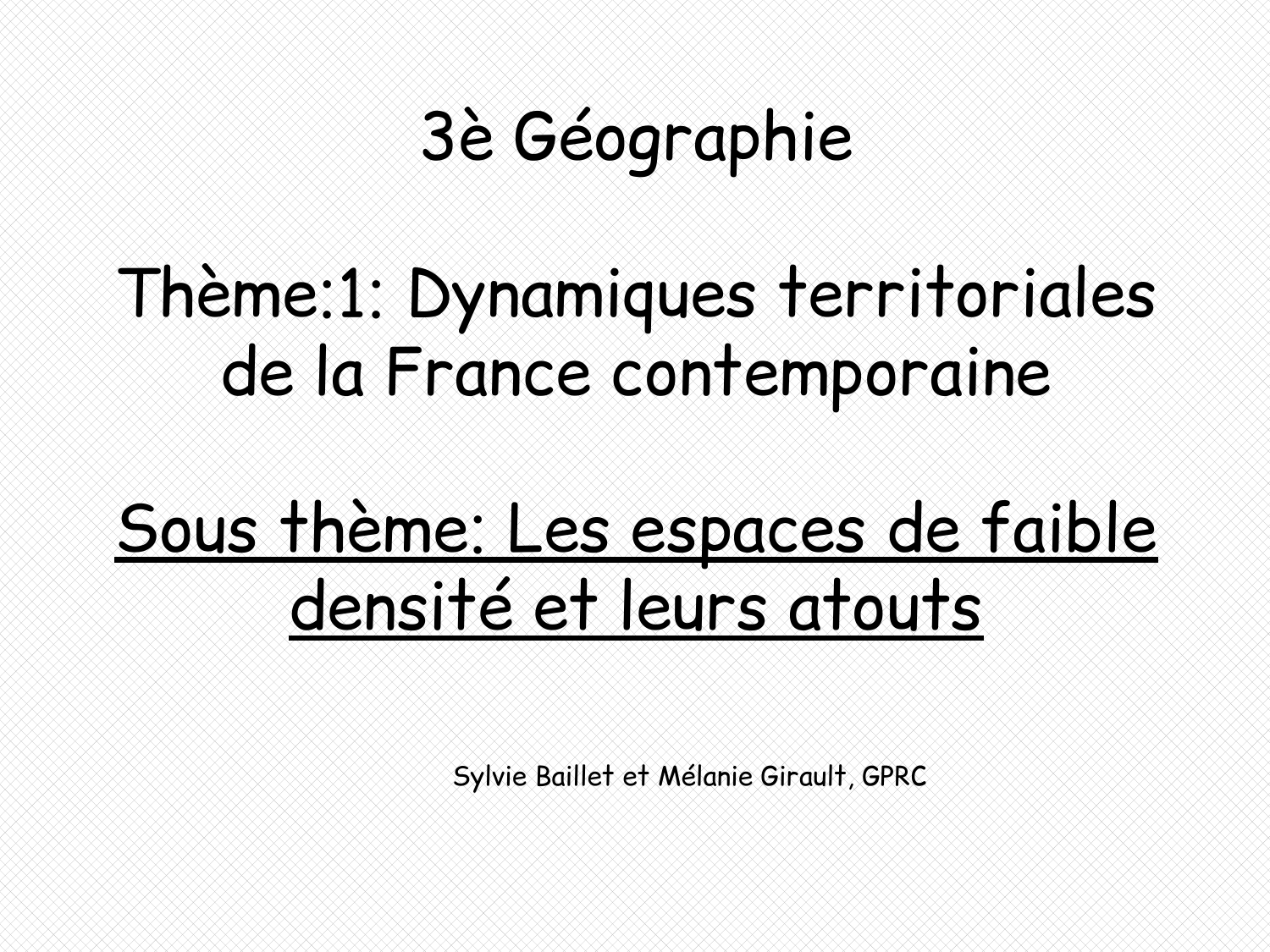

# 3è Géographie Thème:1: Dynamiques territoriales de la France contemporaine Sous thème: Les espaces de faible densité et leurs atouts Sylvie Baillet et Mélanie Girault, GPRC